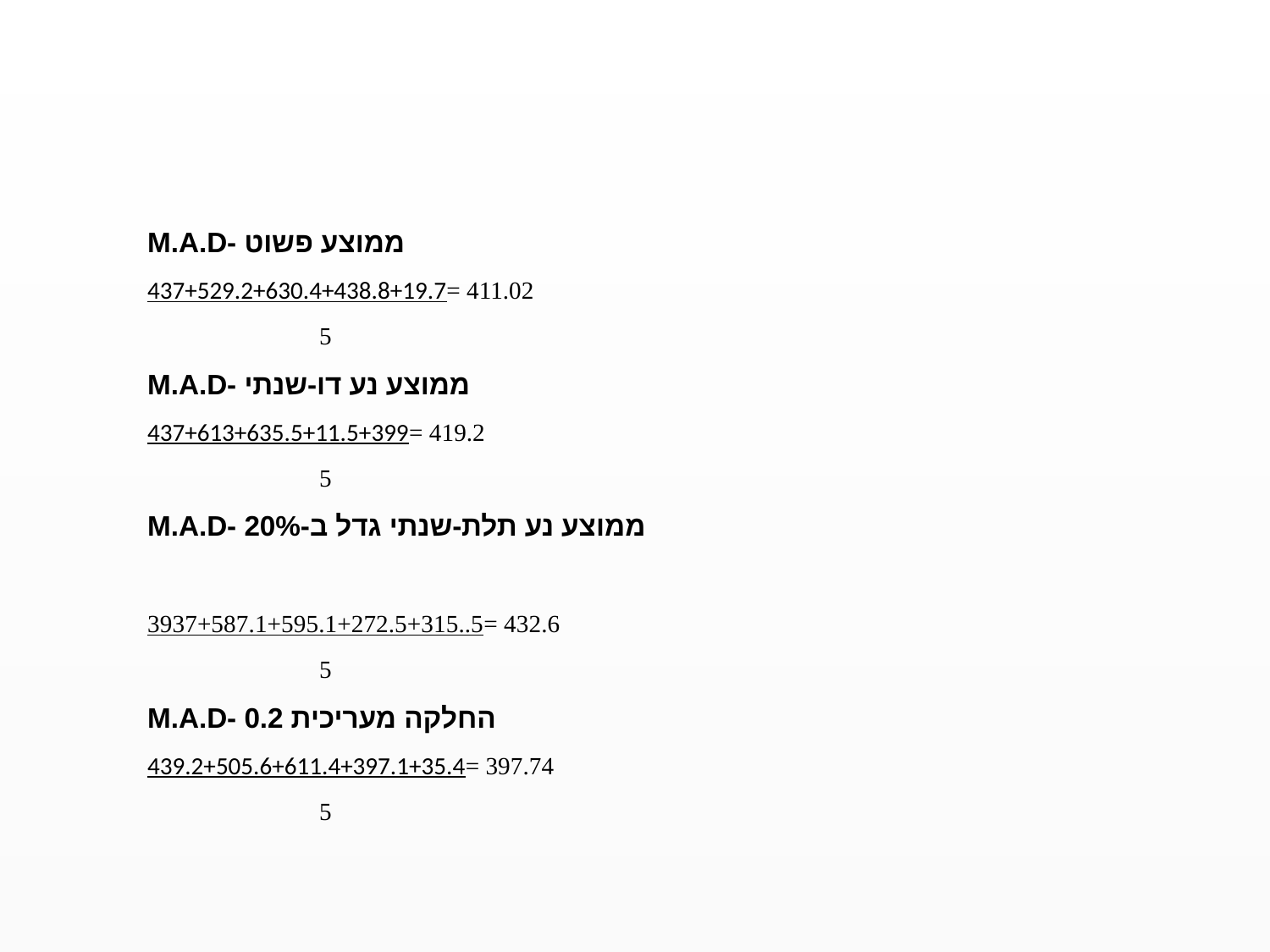

-M.A.D חישוב
M.A.D- ממוצע פשוט
437+529.2+630.4+438.8+19.7= 411.02
                            5
M.A.D- ממוצע נע דו-שנתי
437+613+635.5+11.5+399= 419.2
                            5
M.A.D- ממוצע נע תלת-שנתי גדל ב-20%

3937+587.1+595.1+272.5+315..5= 432.6
                            5
M.A.D- החלקה מעריכית 0.2
439.2+505.6+611.4+397.1+35.4= 397.74
                            5